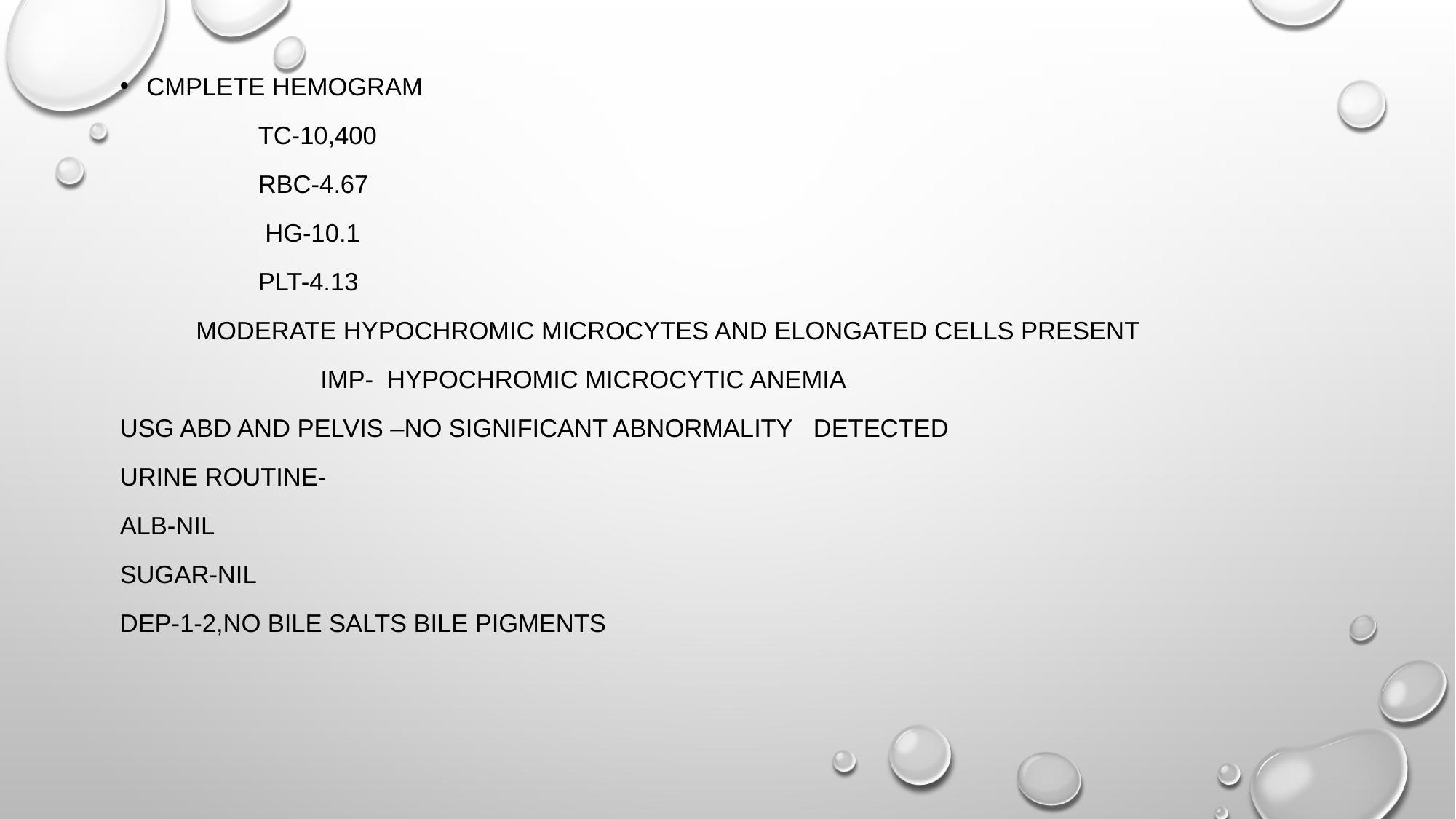

Cmplete hemogram
                    tc-10,400
                    rbc-4.67
                     hg-10.1
                    plt-4.13
           moderate hypochromic microcytes and elongated cells present
                             imp-  hypochromic microcytic anemia
usg abd and pelvis –no significant abnormality   detected
URINE ROUTINE-
ALB-NIL
SUGAR-NIL
DEP-1-2,NO BILE SALTS BILE PIGMENTS